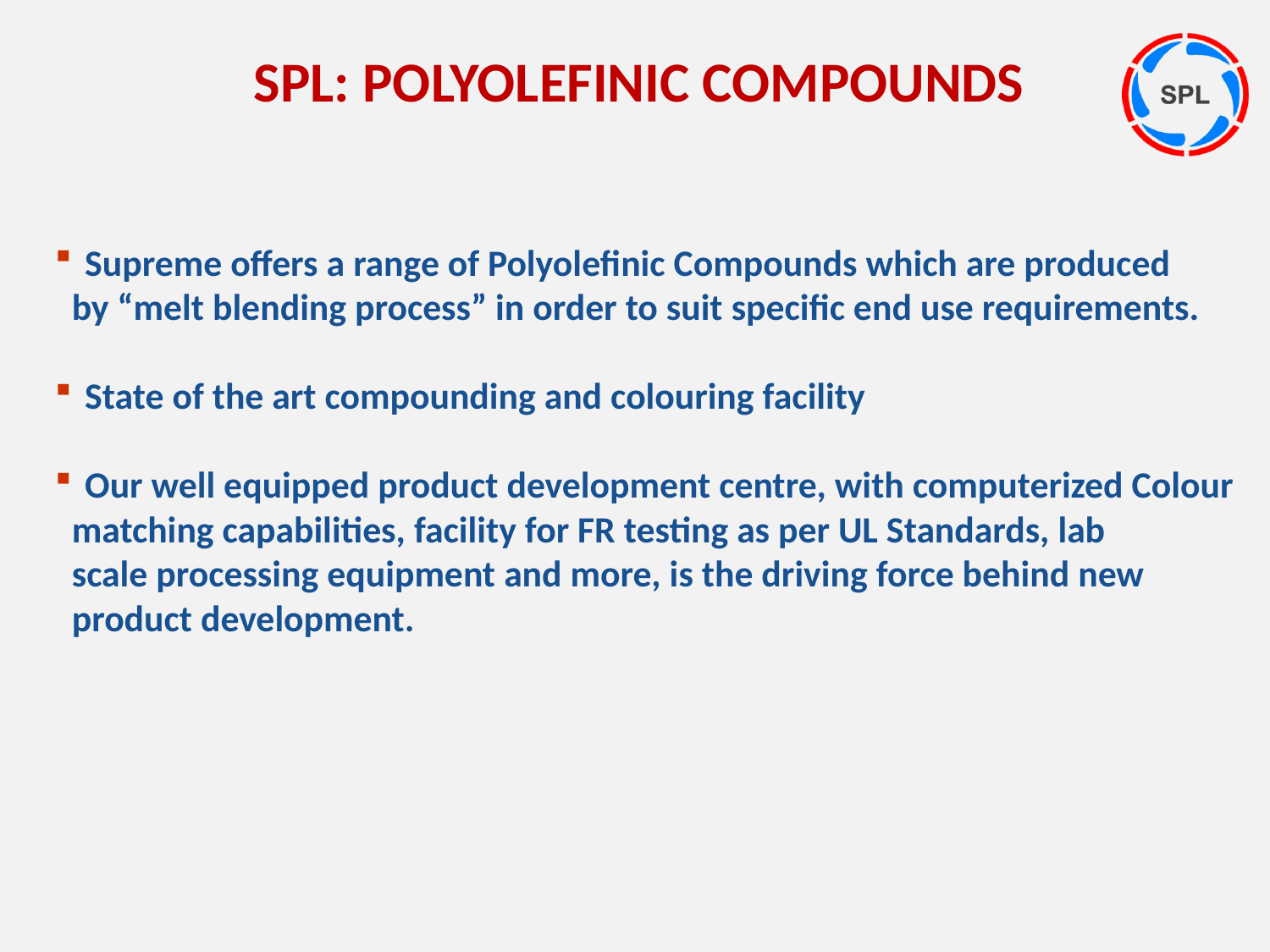

SPL: POLYOLEFINIC COMPOUNDS

Supreme offers a range of Polyolefinic Compounds which are produced
  by “melt blending process” in order to suit specific end use requirements.

State of the art compounding and colouring facility

Our well equipped product development centre, with computerized Colour
  matching capabilities, facility for FR testing as per UL Standards, lab
  scale processing equipment and more, is the driving force behind new
  product development.